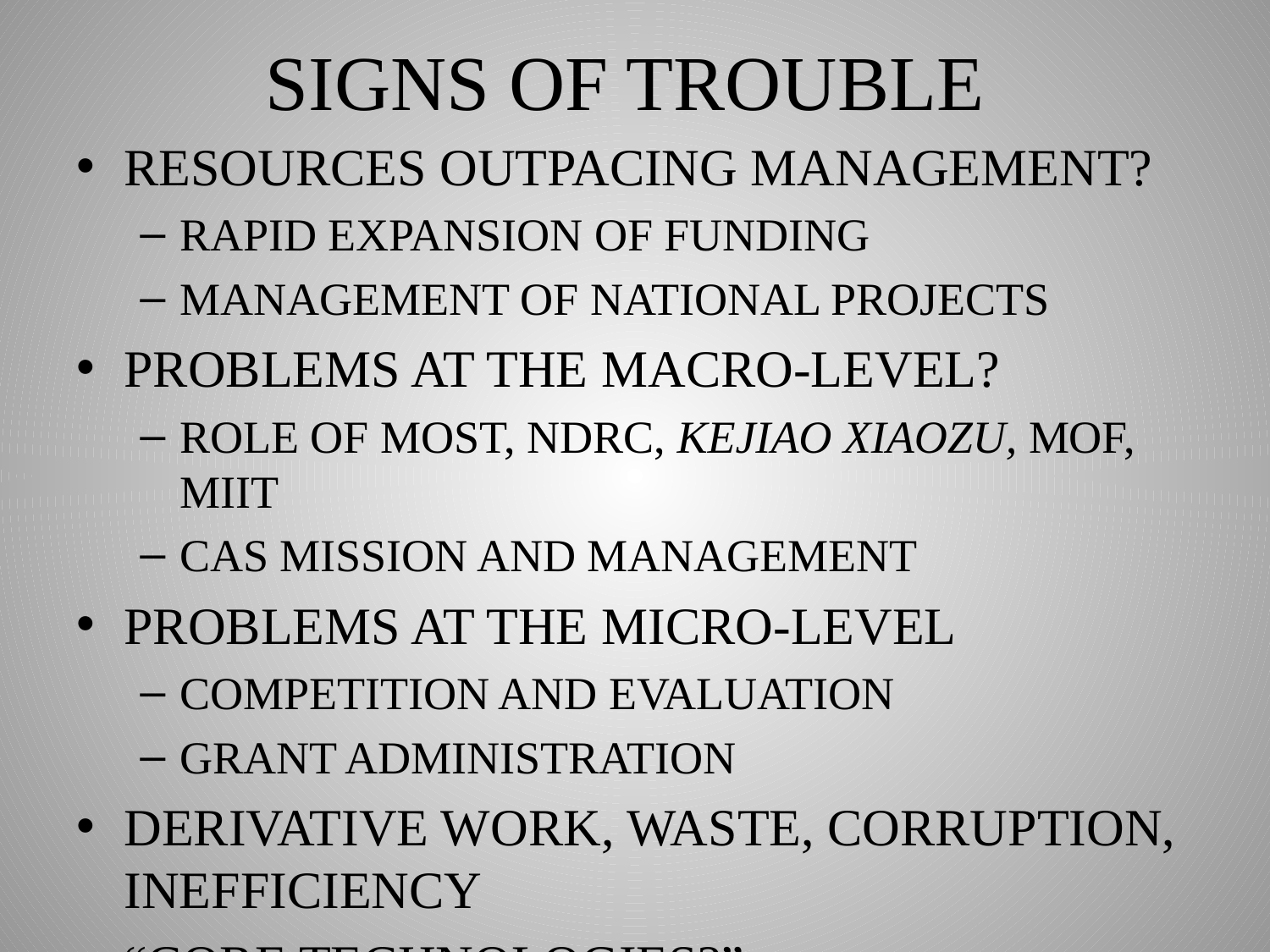

# SIGNS OF TROUBLE
RESOURCES OUTPACING MANAGEMENT?
RAPID EXPANSION OF FUNDING
MANAGEMENT OF NATIONAL PROJECTS
PROBLEMS AT THE MACRO-LEVEL?
ROLE OF MOST, NDRC, KEJIAO XIAOZU, MOF, MIIT
CAS MISSION AND MANAGEMENT
PROBLEMS AT THE MICRO-LEVEL
COMPETITION AND EVALUATION
GRANT ADMINISTRATION
DERIVATIVE WORK, WASTE, CORRUPTION, INEFFICIENCY
“CORE TECHNOLOGIES?”